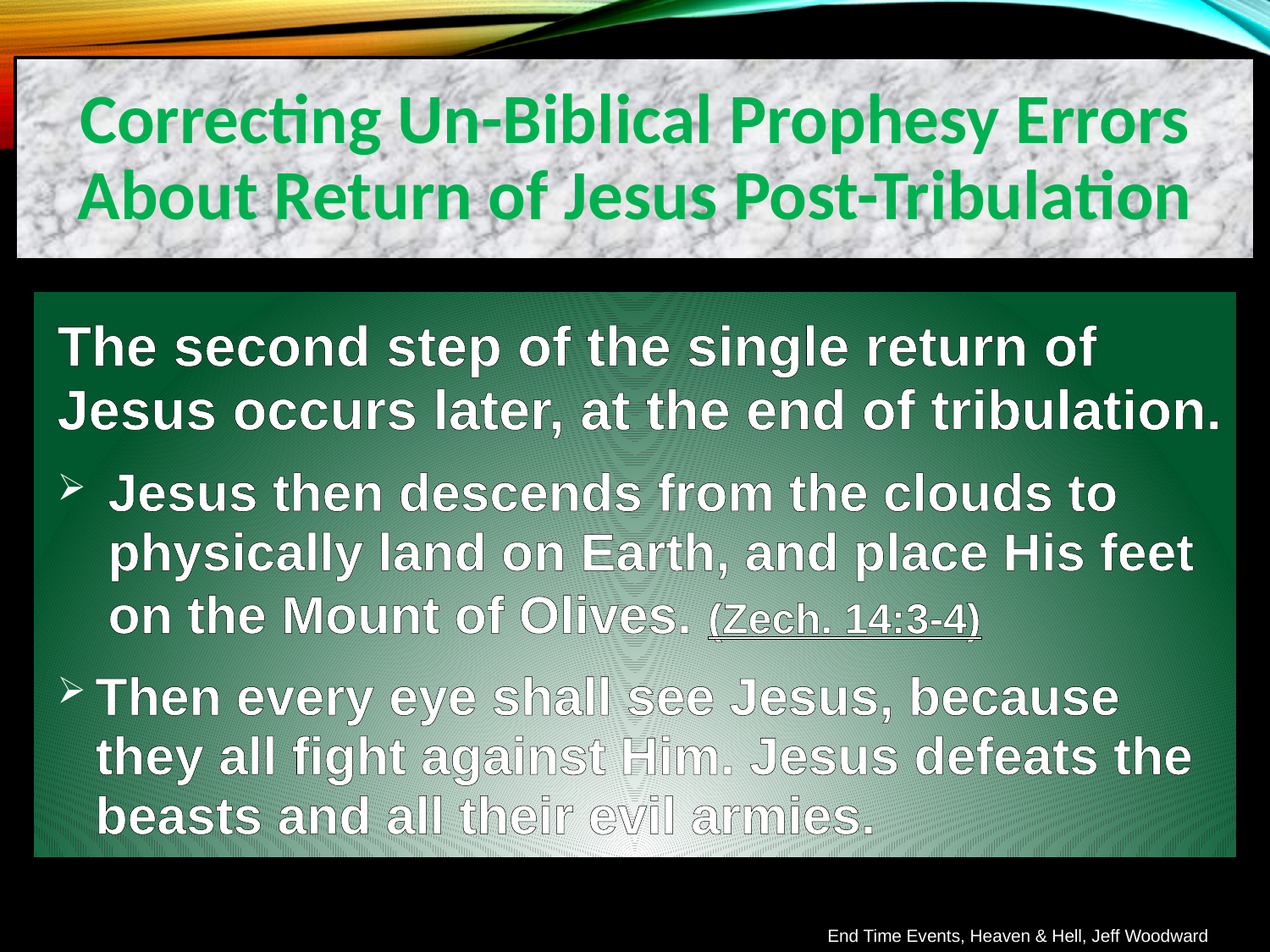

Correcting Un-Biblical Prophesy Errors About Return of Jesus Post-Tribulation
The second step of the single return of Jesus occurs later, at the end of tribulation.
Jesus then descends from the clouds to physically land on Earth, and place His feet on the Mount of Olives. (Zech. 14:3-4)
Then every eye shall see Jesus, because they all fight against Him. Jesus defeats the beasts and all their evil armies.
End Time Events, Heaven & Hell, Jeff Woodward